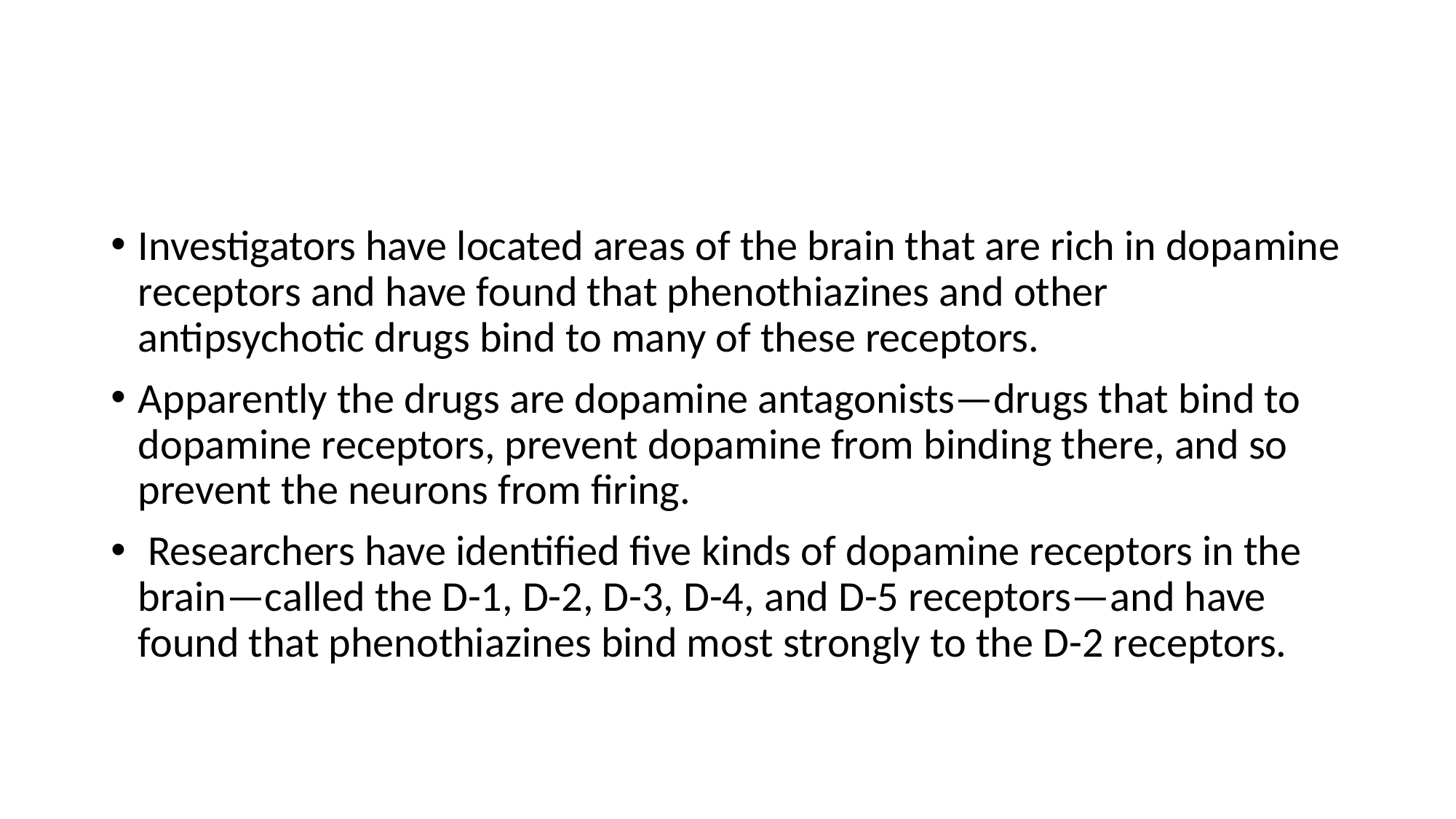

#
Investigators have located areas of the brain that are rich in dopamine receptors and have found that phenothiazines and other antipsychotic drugs bind to many of these receptors.
Apparently the drugs are dopamine antagonists—drugs that bind to dopamine receptors, prevent dopamine from binding there, and so prevent the neurons from firing.
 Researchers have identified five kinds of dopamine receptors in the brain—called the D-1, D-2, D-3, D-4, and D-5 receptors—and have found that phenothiazines bind most strongly to the D-2 receptors.